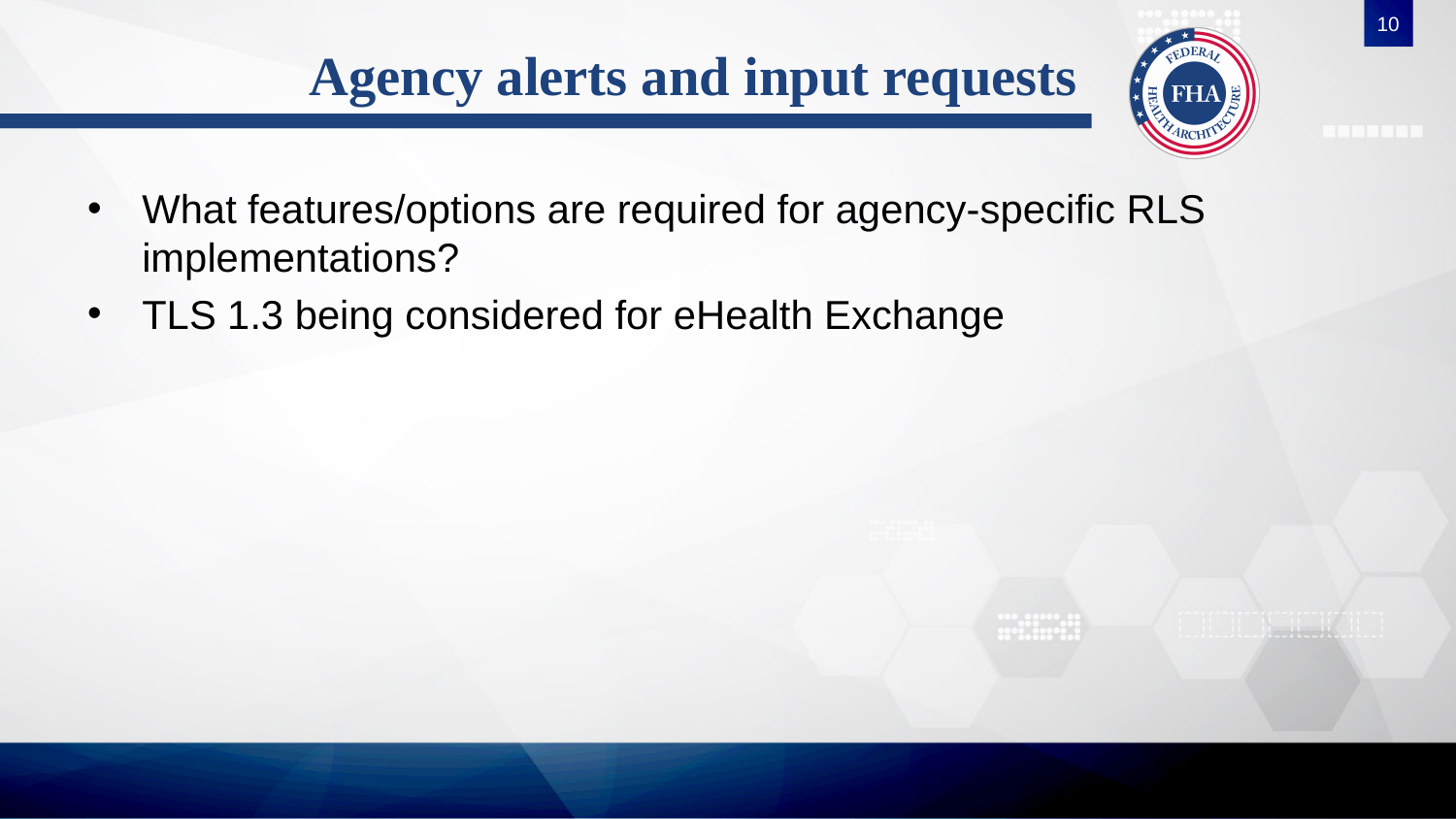

10
# Agency alerts and input requests
What features/options are required for agency-specific RLS implementations?
TLS 1.3 being considered for eHealth Exchange